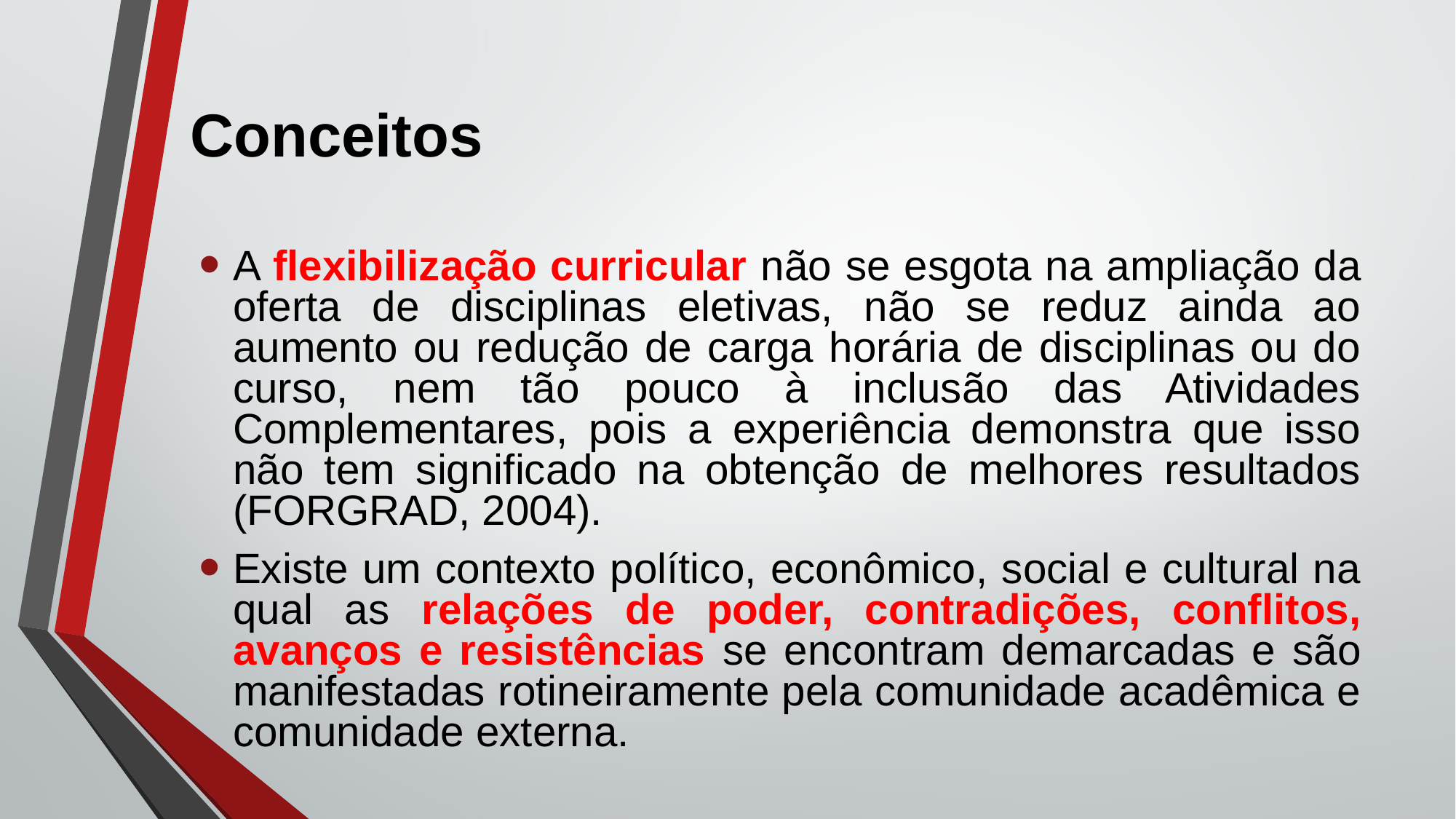

# Conceitos
A flexibilização curricular não se esgota na ampliação da oferta de disciplinas eletivas, não se reduz ainda ao aumento ou redução de carga horária de disciplinas ou do curso, nem tão pouco à inclusão das Atividades Complementares, pois a experiência demonstra que isso não tem significado na obtenção de melhores resultados (FORGRAD, 2004).
Existe um contexto político, econômico, social e cultural na qual as relações de poder, contradições, conflitos, avanços e resistências se encontram demarcadas e são manifestadas rotineiramente pela comunidade acadêmica e comunidade externa.